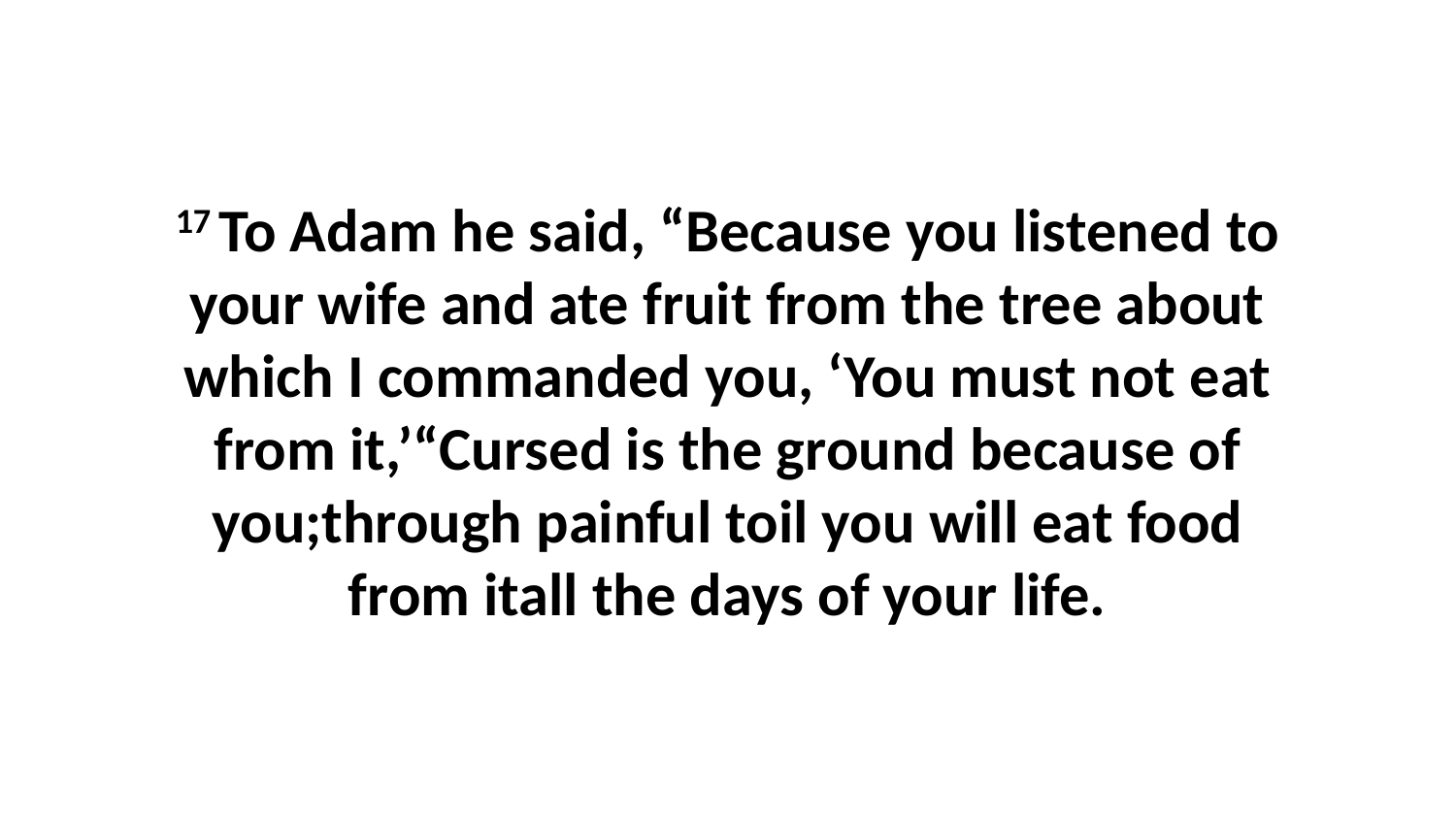

17 To Adam he said, “Because you listened to your wife and ate fruit from the tree about which I commanded you, ‘You must not eat from it,’“Cursed is the ground because of you;through painful toil you will eat food from itall the days of your life.